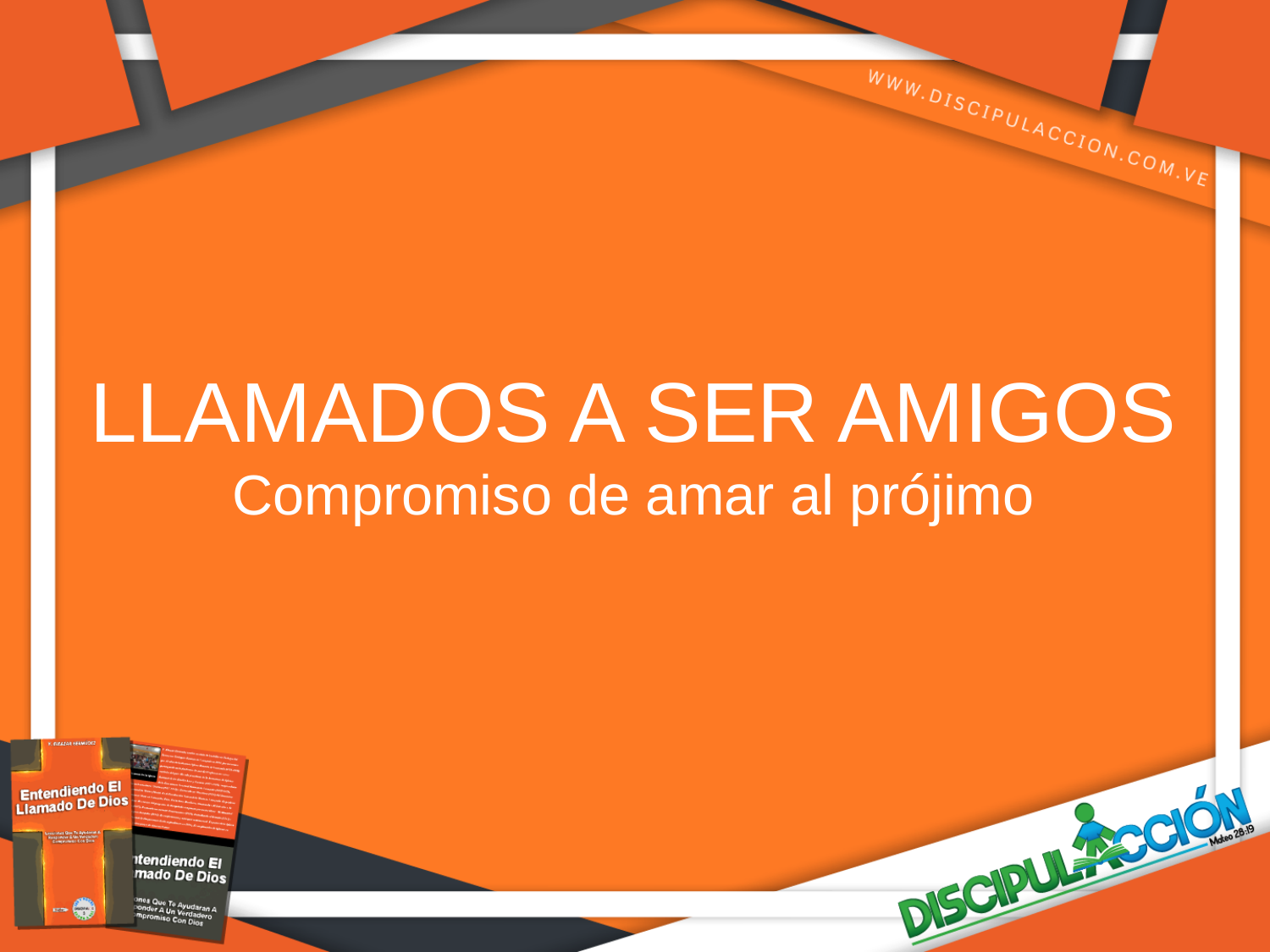

LLAMADOS A SER AMIGOS
Compromiso de amar al prójimo